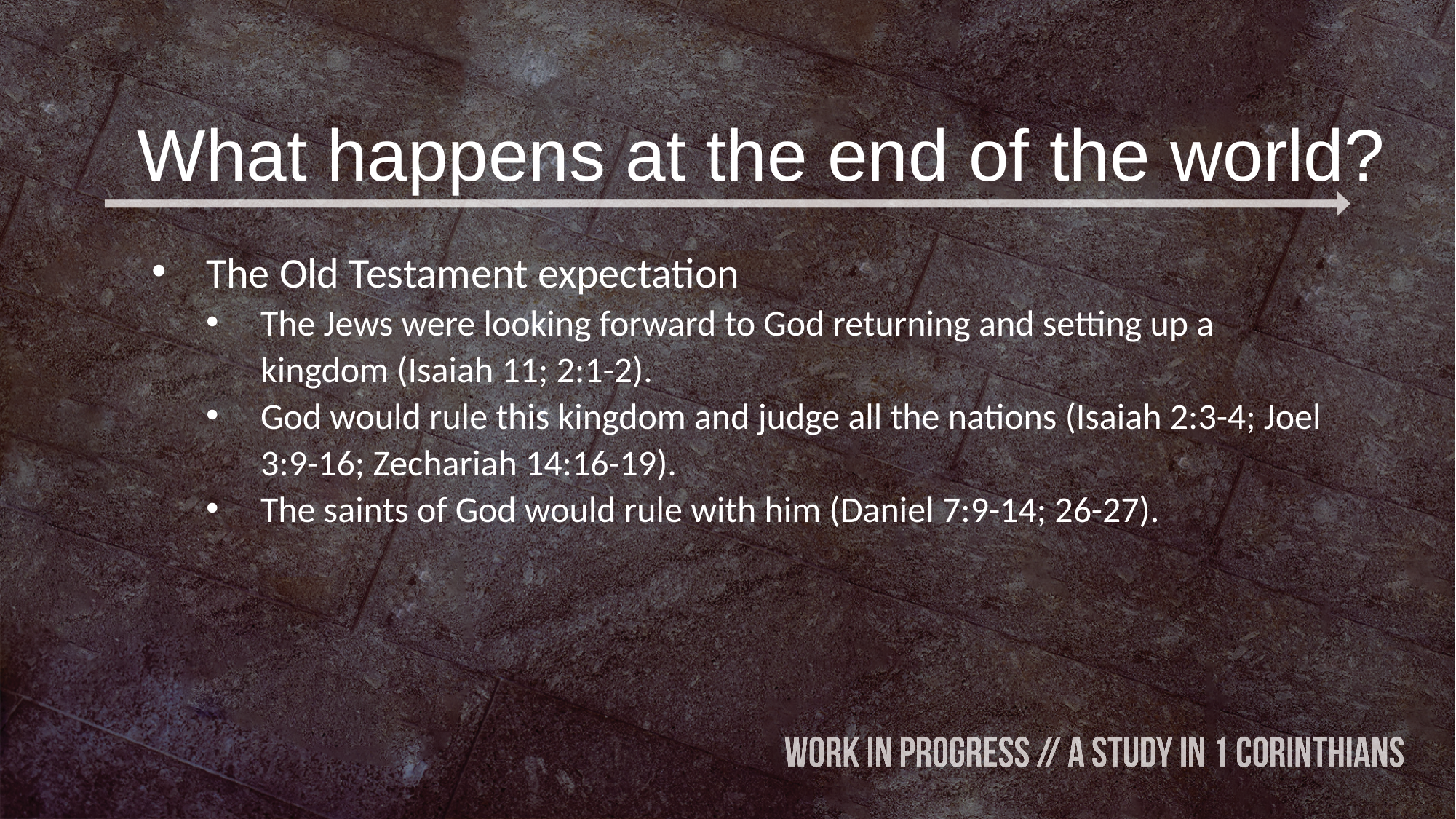

# What happens at the end of the world?
The Old Testament expectation
The Jews were looking forward to God returning and setting up a kingdom (Isaiah 11; 2:1-2).
God would rule this kingdom and judge all the nations (Isaiah 2:3-4; Joel 3:9-16; Zechariah 14:16-19).
The saints of God would rule with him (Daniel 7:9-14; 26-27).